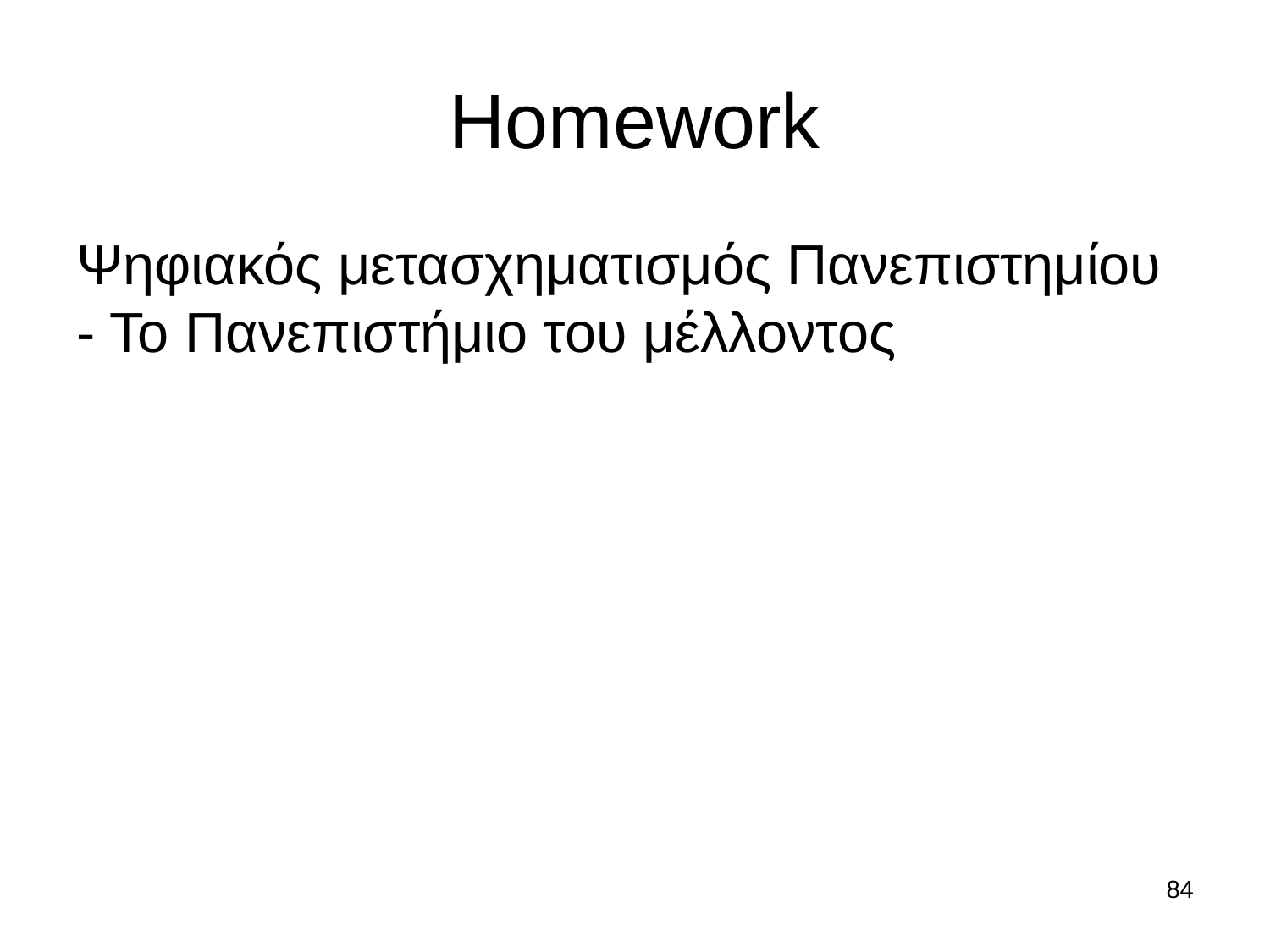

# Homework
Ψηφιακός μετασχηματισμός Πανεπιστημίου - Το Πανεπιστήμιο του μέλλοντος
84